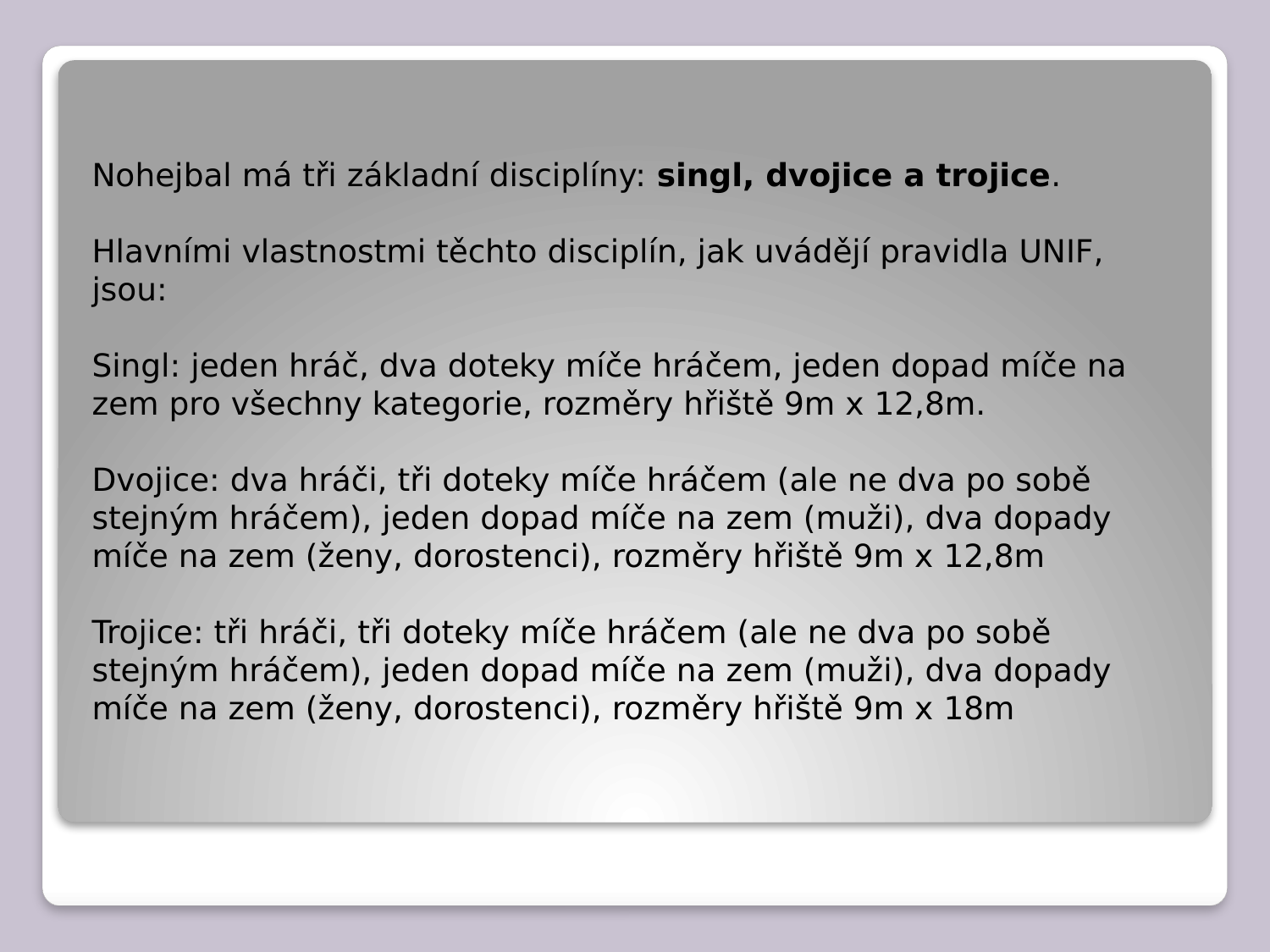

Nohejbal má tři základní disciplíny: singl, dvojice a trojice.

Hlavními vlastnostmi těchto disciplín, jak uvádějí pravidla UNIF, jsou:

Singl: jeden hráč, dva doteky míče hráčem, jeden dopad míče na zem pro všechny kategorie, rozměry hřiště 9m x 12,8m.

Dvojice: dva hráči, tři doteky míče hráčem (ale ne dva po sobě stejným hráčem), jeden dopad míče na zem (muži), dva dopady míče na zem (ženy, dorostenci), rozměry hřiště 9m x 12,8m

Trojice: tři hráči, tři doteky míče hráčem (ale ne dva po sobě stejným hráčem), jeden dopad míče na zem (muži), dva dopady míče na zem (ženy, dorostenci), rozměry hřiště 9m x 18m
#